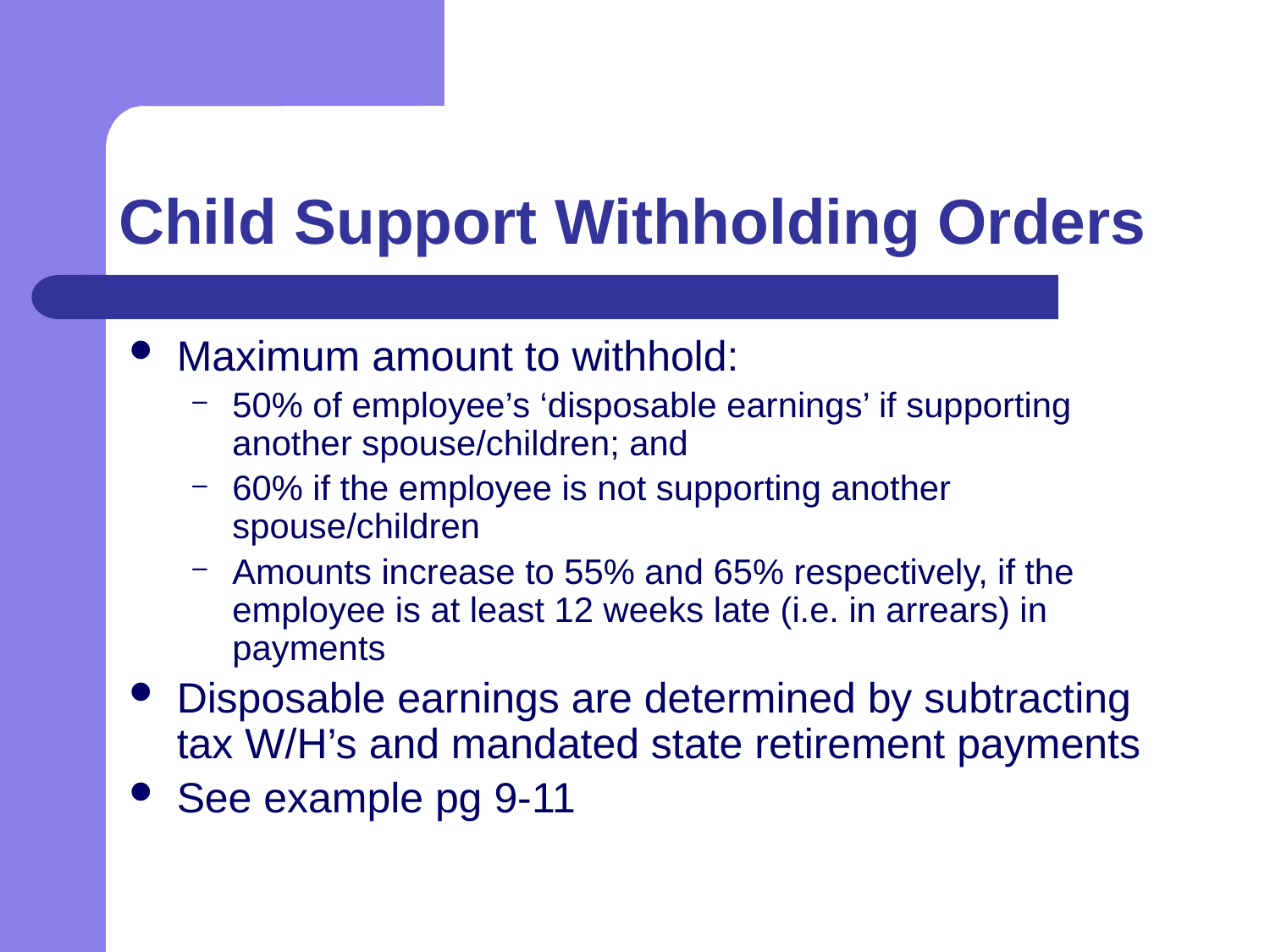

# Child Support Withholding Orders
Maximum amount to withhold:
50% of employee’s ‘disposable earnings’ if supporting another spouse/children; and
60% if the employee is not supporting another spouse/children
Amounts increase to 55% and 65% respectively, if the employee is at least 12 weeks late (i.e. in arrears) in payments
Disposable earnings are determined by subtracting tax W/H’s and mandated state retirement payments
See example pg 9-11